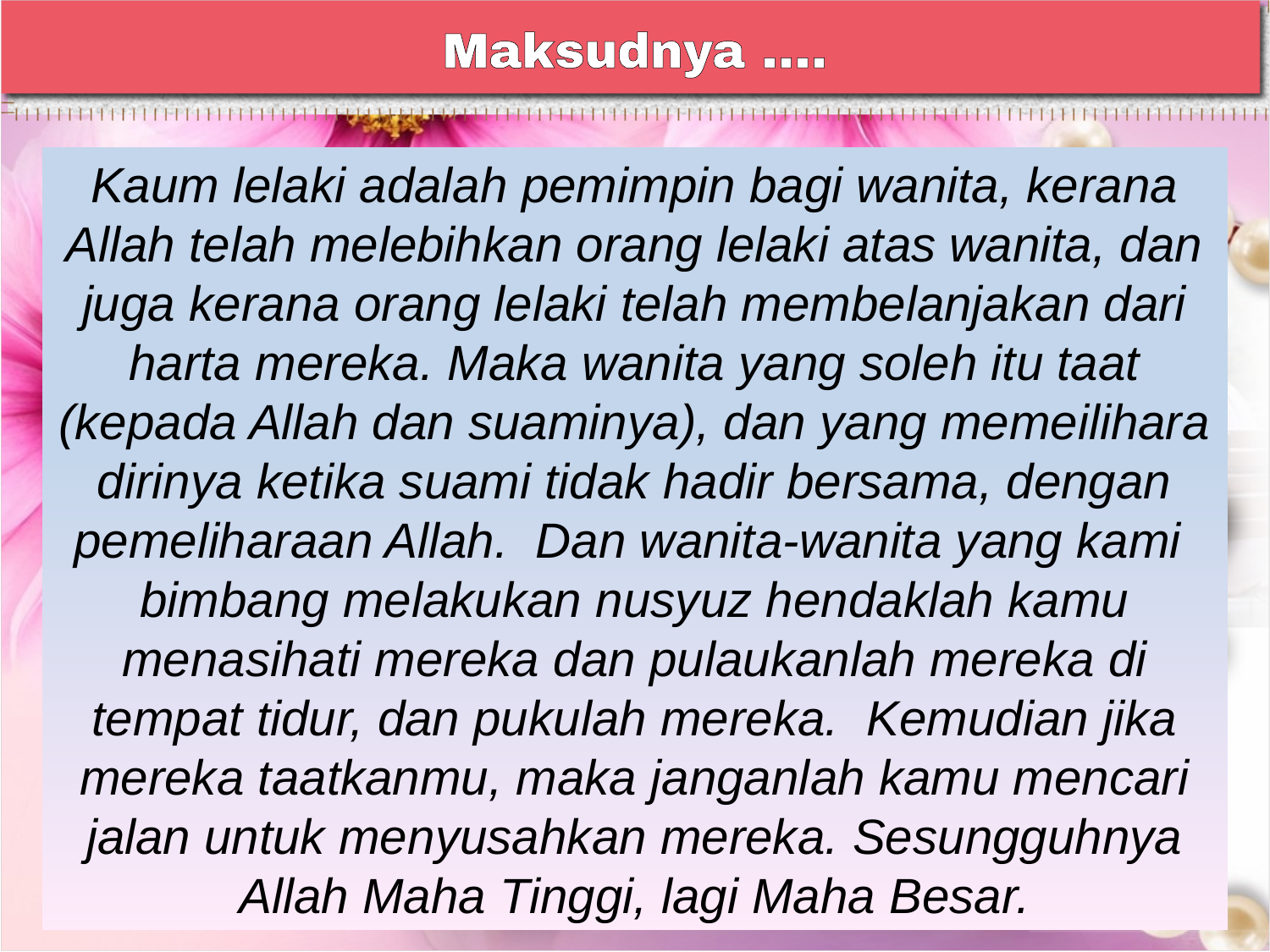

Maksudnya ….
Kaum lelaki adalah pemimpin bagi wanita, kerana Allah telah melebihkan orang lelaki atas wanita, dan juga kerana orang lelaki telah membelanjakan dari harta mereka. Maka wanita yang soleh itu taat (kepada Allah dan suaminya), dan yang memeilihara dirinya ketika suami tidak hadir bersama, dengan pemeliharaan Allah.  Dan wanita-wanita yang kami  bimbang melakukan nusyuz hendaklah kamu menasihati mereka dan pulaukanlah mereka di tempat tidur, dan pukulah mereka.  Kemudian jika mereka taatkanmu, maka janganlah kamu mencari jalan untuk menyusahkan mereka. Sesungguhnya Allah Maha Tinggi, lagi Maha Besar.